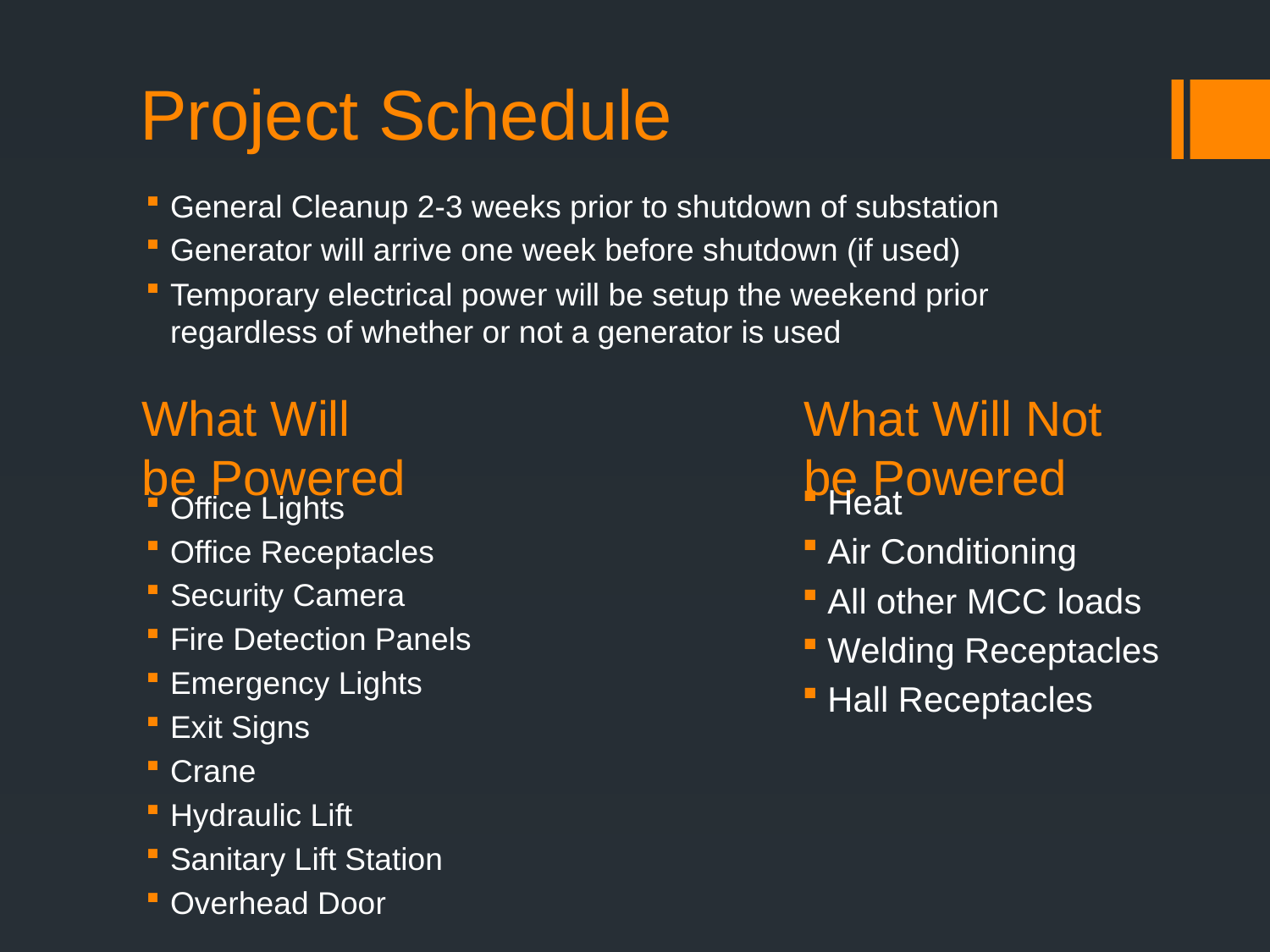

# Project Schedule
General Cleanup 2-3 weeks prior to shutdown of substation
Generator will arrive one week before shutdown (if used)
Temporary electrical power will be setup the weekend prior regardless of whether or not a generator is used

Office Lights
Office Receptacles
Security Camera
Fire Detection Panels
Emergency Lights
Exit Signs
Crane
Hydraulic Lift
Sanitary Lift Station
Overhead Door

What Will                                 What Will Not
be Powered                             be Powered

Heat
Air Conditioning
All other MCC loads
Welding Receptacles
Hall Receptacles